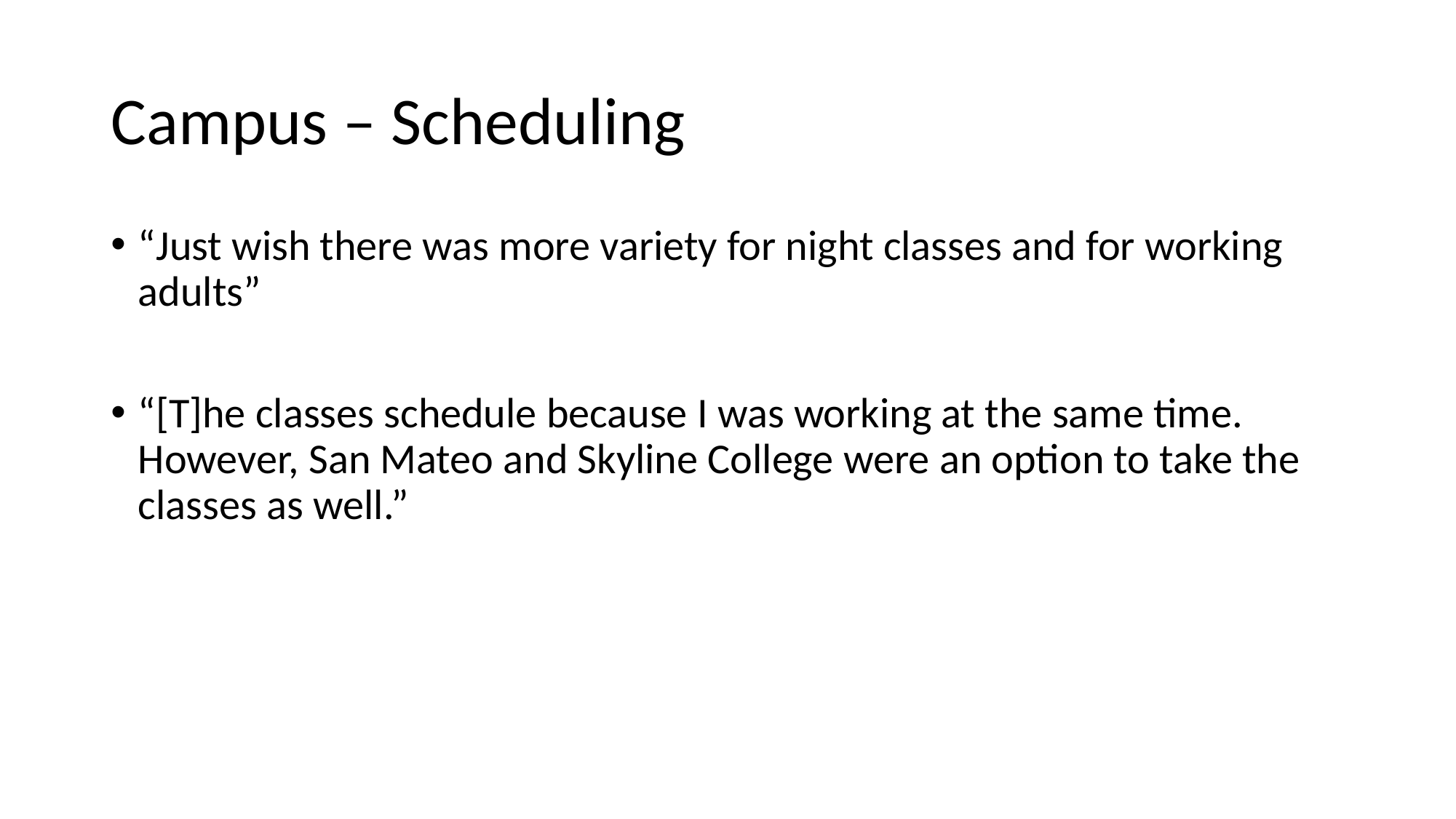

# Campus – Scheduling
“Just wish there was more variety for night classes and for working adults”

“[T]he classes schedule because I was working at the same time. However, San Mateo and Skyline College were an option to take the classes as well.”